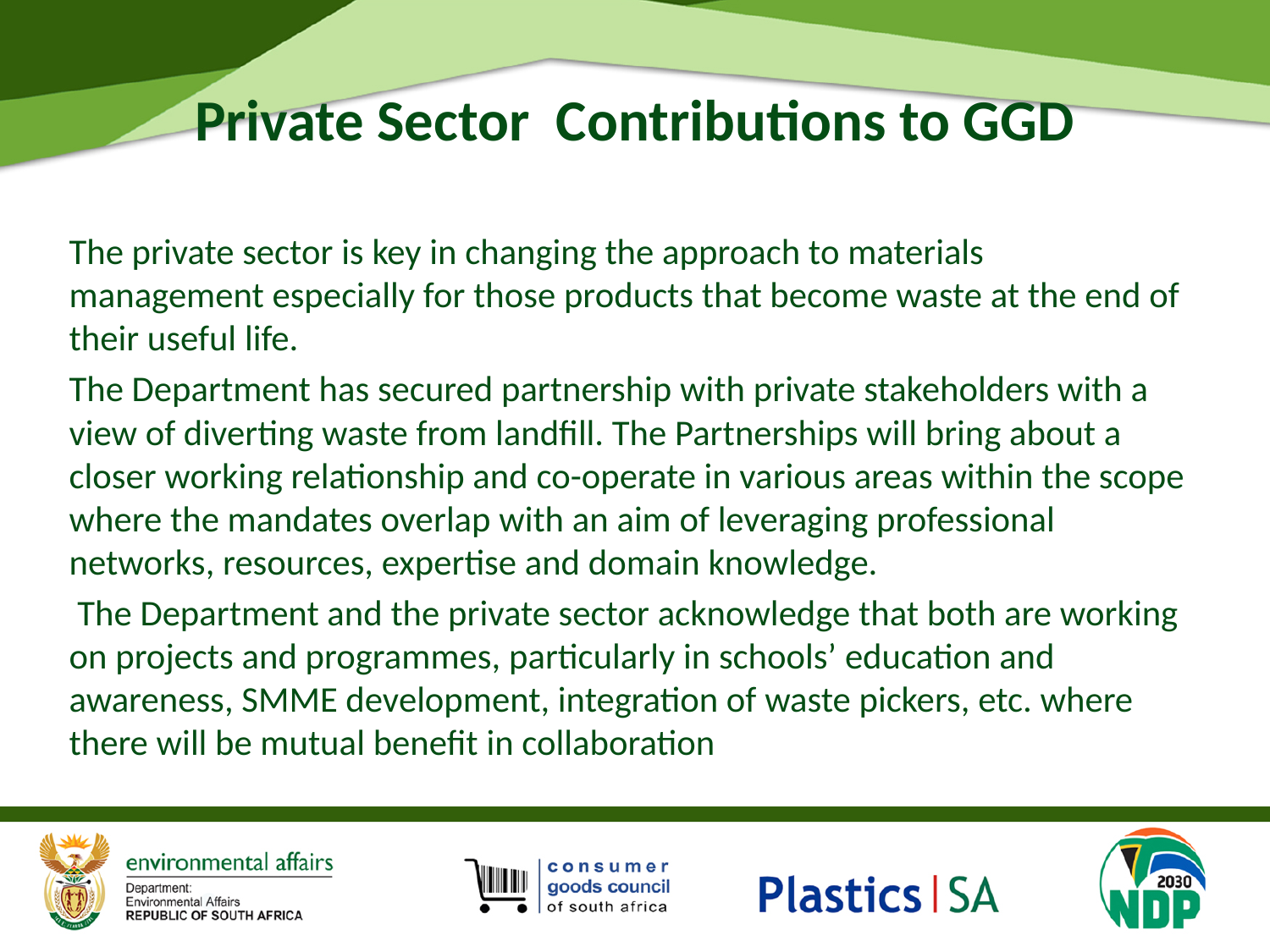

# Private Sector  Contributions to GGD
The private sector is key in changing the approach to materials management especially for those products that become waste at the end of their useful life.
The Department has secured partnership with private stakeholders with a view of diverting waste from landfill. The Partnerships will bring about a closer working relationship and co-operate in various areas within the scope where the mandates overlap with an aim of leveraging professional networks, resources, expertise and domain knowledge.
 The Department and the private sector acknowledge that both are working on projects and programmes, particularly in schools’ education and awareness, SMME development, integration of waste pickers, etc. where there will be mutual benefit in collaboration